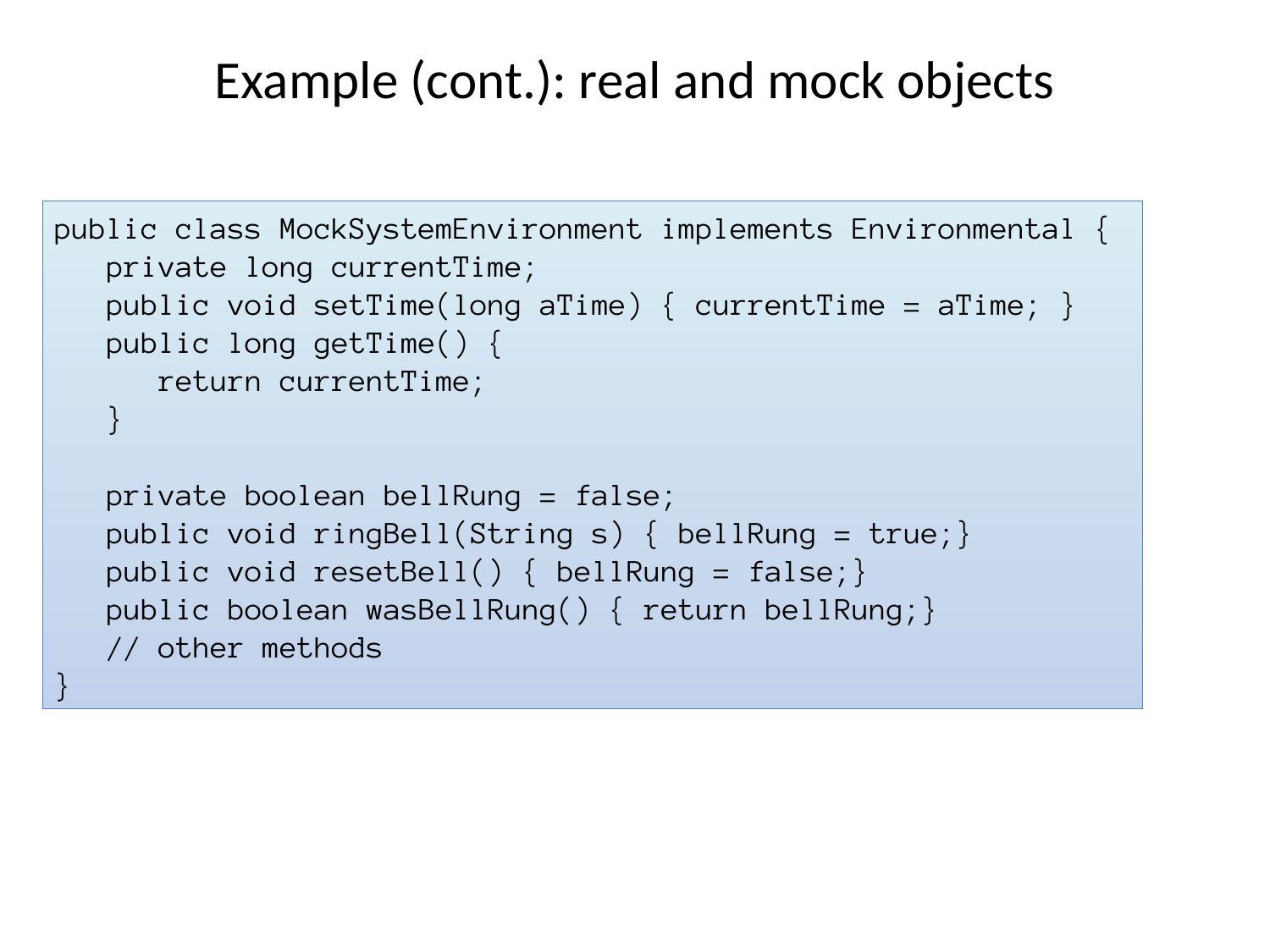

# Example (cont.): real and mock objects
public class MockSystemEnvironment implements Environmental {
   private long currentTime;
   public void setTime(long aTime) { currentTime = aTime; }
   public long getTime() {
      return currentTime;
   }

   private boolean bellRung = false;
   public void ringBell(String s) { bellRung = true;}
   public void resetBell() { bellRung = false;}
   public boolean wasBellRung() { return bellRung;}
   // other methods
}